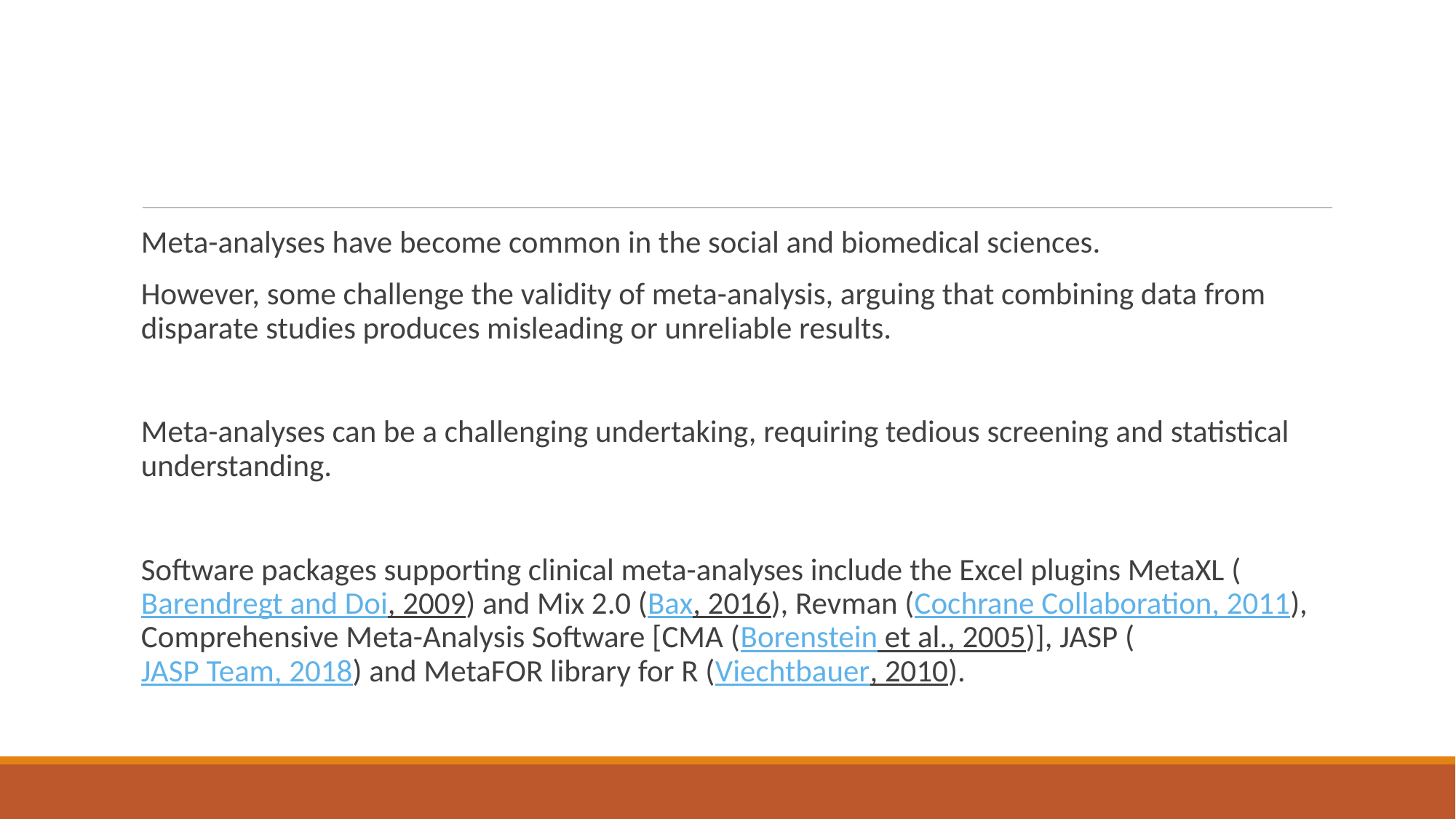

#
Meta-analyses have become common in the social and biomedical sciences.
However, some challenge the validity of meta-analysis, arguing that combining data from disparate studies produces misleading or unreliable results.

Meta-analyses can be a challenging undertaking, requiring tedious screening and statistical understanding.

Software packages supporting clinical meta-analyses include the Excel plugins MetaXL (Barendregt and Doi, 2009) and Mix 2.0 (Bax, 2016), Revman (Cochrane Collaboration, 2011), Comprehensive Meta-Analysis Software [CMA (Borenstein et al., 2005)], JASP (JASP Team, 2018) and MetaFOR library for R (Viechtbauer, 2010).